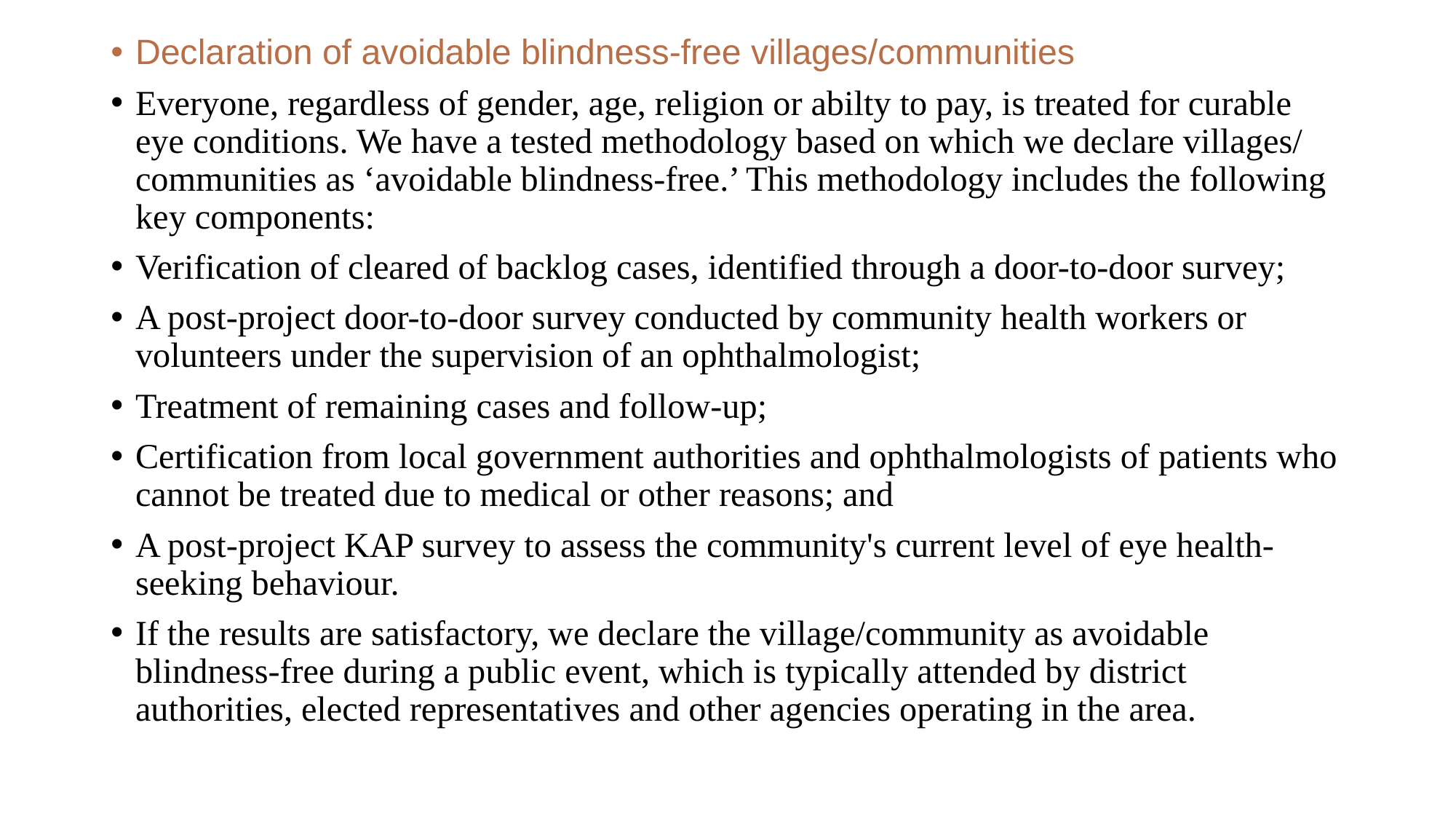

Declaration of avoidable blindness-free villages/communities
Everyone, regardless of gender, age, religion or abilty to pay, is treated for curable eye conditions. We have a tested methodology based on which we declare villages/ communities as ‘avoidable blindness-free.’ This methodology includes the following key components:
Verification of cleared of backlog cases, identified through a door-to-door survey;
A post-project door-to-door survey conducted by community health workers or volunteers under the supervision of an ophthalmologist;
Treatment of remaining cases and follow-up;
Certification from local government authorities and ophthalmologists of patients who cannot be treated due to medical or other reasons; and
A post-project KAP survey to assess the community's current level of eye health-seeking behaviour.
If the results are satisfactory, we declare the village/community as avoidable blindness-free during a public event, which is typically attended by district authorities, elected representatives and other agencies operating in the area.